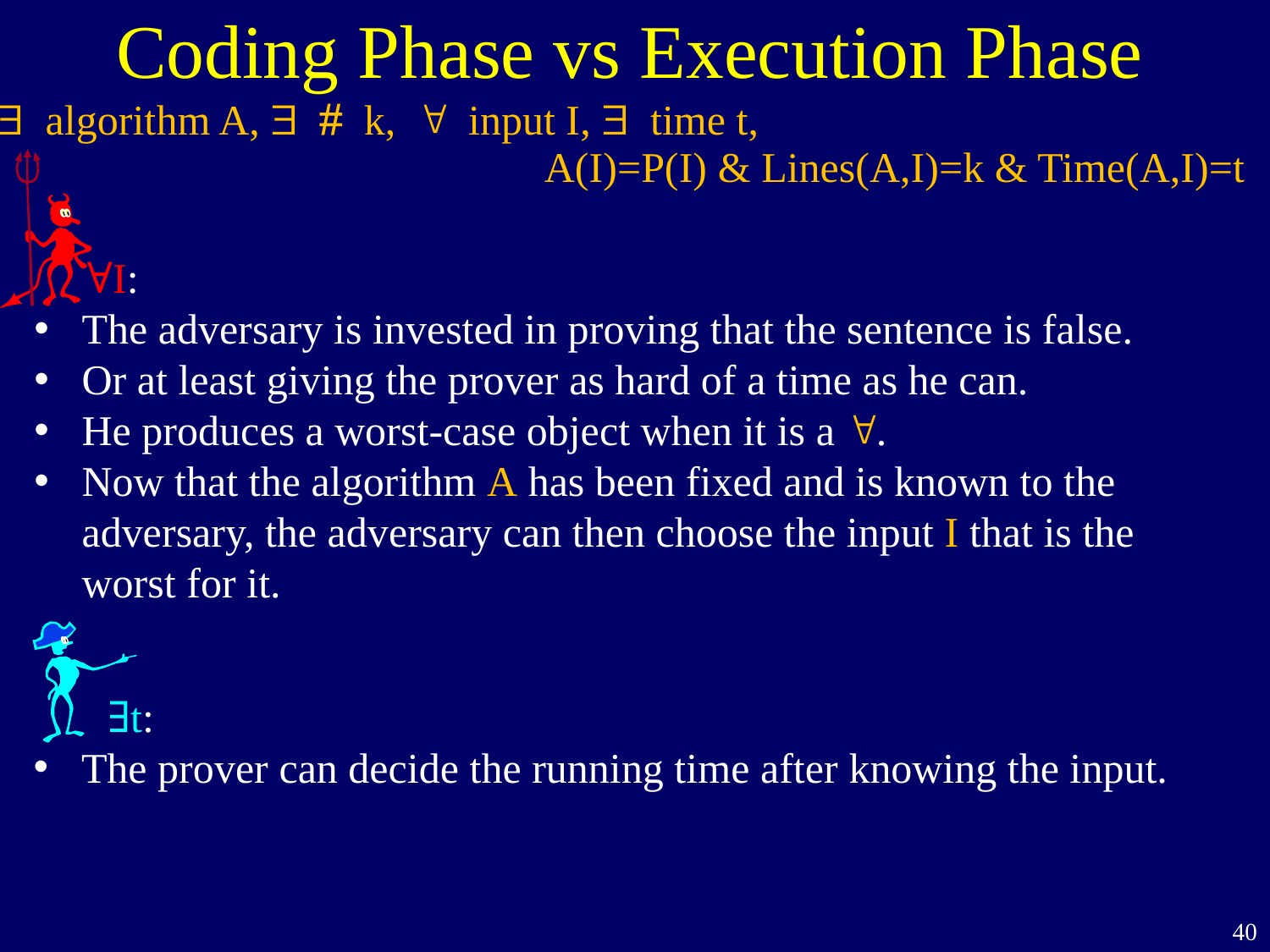

Coding Phase vs Execution Phase
∃ algorithm A, ∃ # k, ∀ input I, ∃ time t,
A(I)=P(I) & Lines(A,I)=k & Time(A,I)=t

     ∀I:
The adversary is invested in proving that the sentence is false.
Or at least giving the prover as hard of a time as he can.
He produces a worst-case object when it is a ∀.
Now that the algorithm A has been fixed and is known to the adversary, the adversary can then choose the input I that is the worst for it.

       ∃t:
The prover can decide the running time after knowing the input.